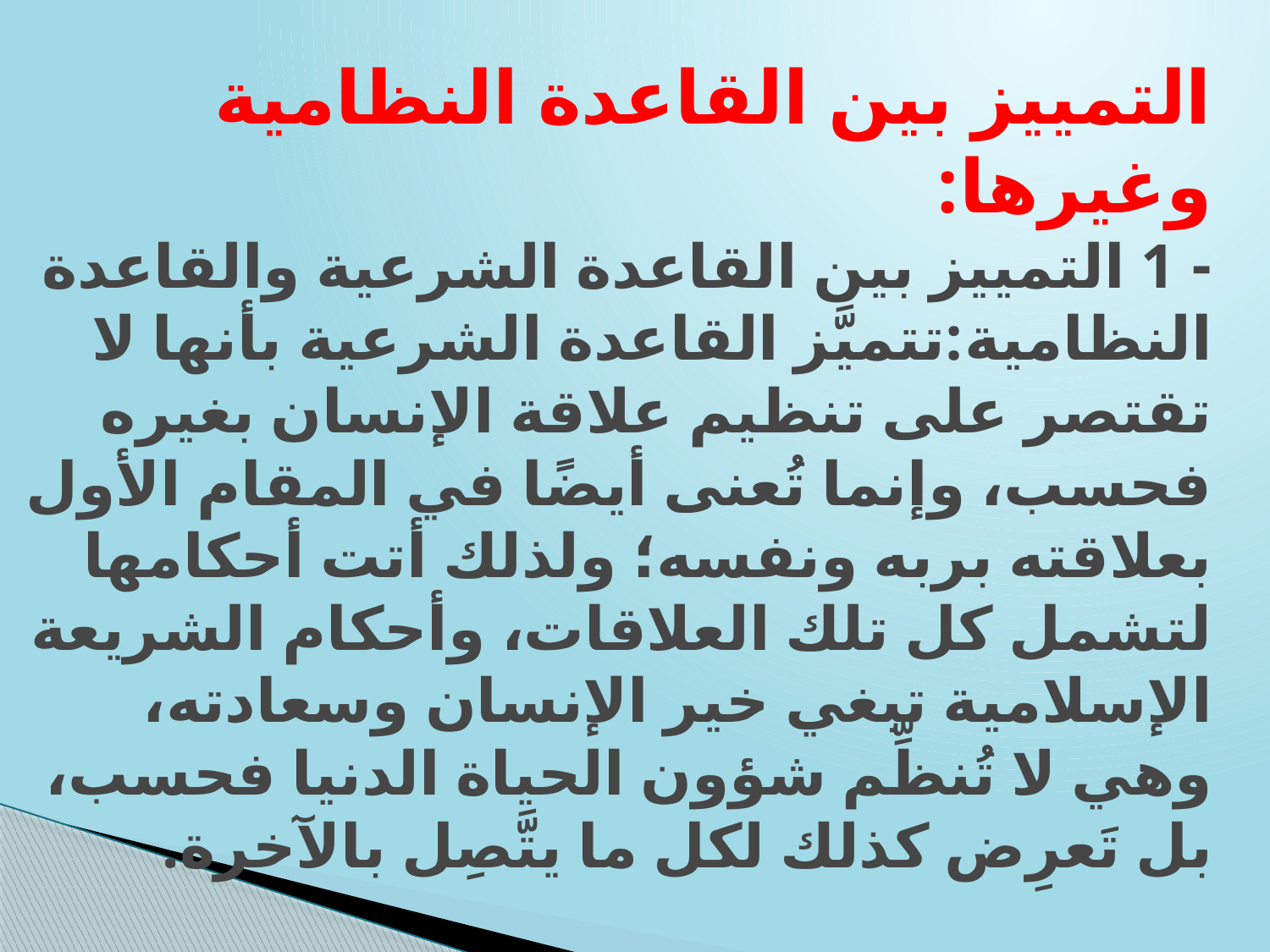

# التمييز بين القاعدة النظامية وغيرها: - 1 التمييز بين القاعدة الشرعية والقاعدة النظامية:تتميَّز القاعدة الشرعية بأنها لا تقتصر على تنظيم علاقة الإنسان بغيره فحسب، وإنما تُعنى أيضًا في المقام الأول بعلاقته بربه ونفسه؛ ولذلك أتت أحكامها لتشمل كل تلك العلاقات، وأحكام الشريعة الإسلامية تبغي خير الإنسان وسعادته، وهي لا تُنظِّم شؤون الحياة الدنيا فحسب، بل تَعرِض كذلك لكل ما يتَّصِل بالآخرة.